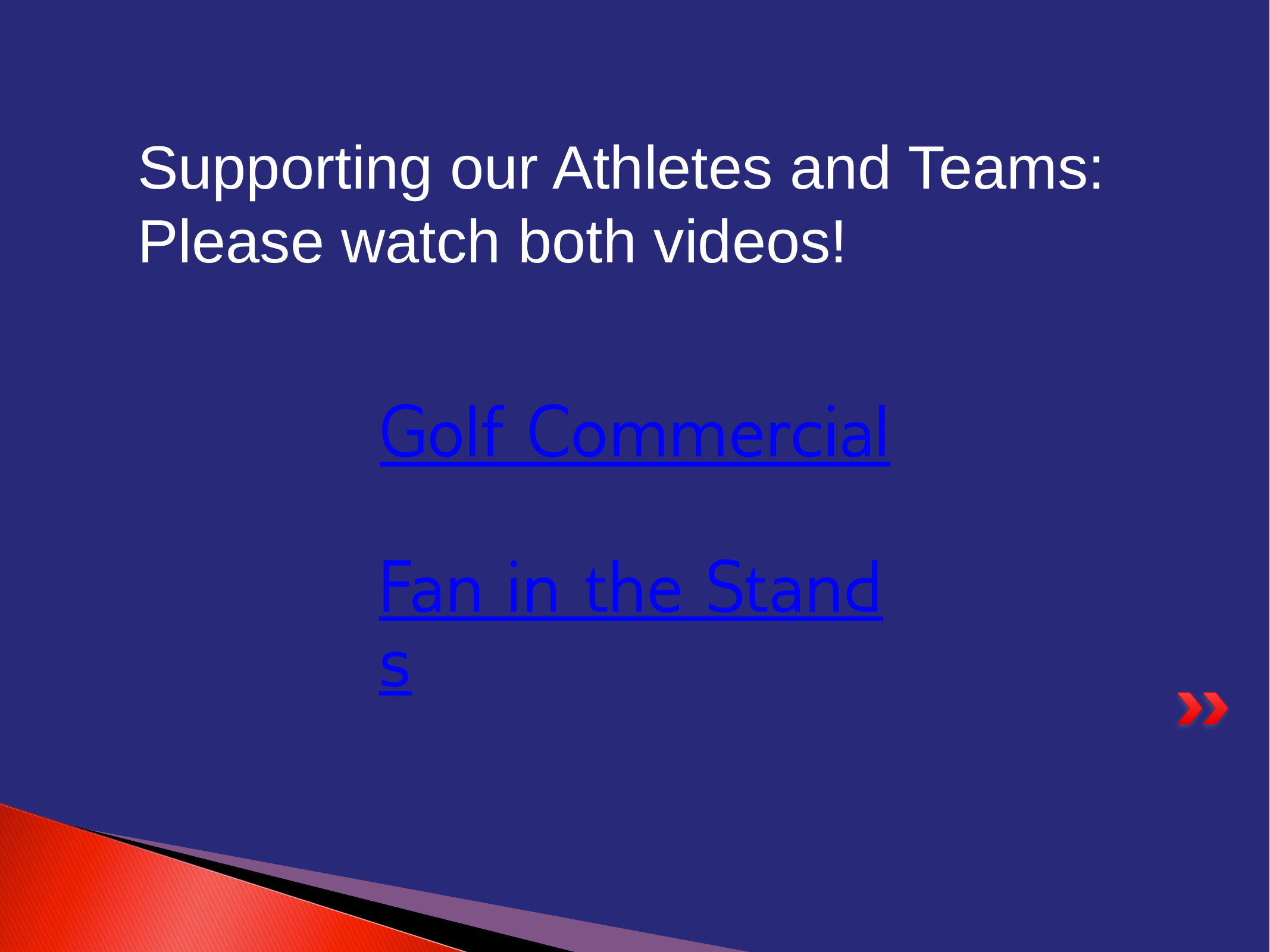

# Supporting our Athletes and Teams: Please watch both videos!
Golf Commercial
Fan in the Stands